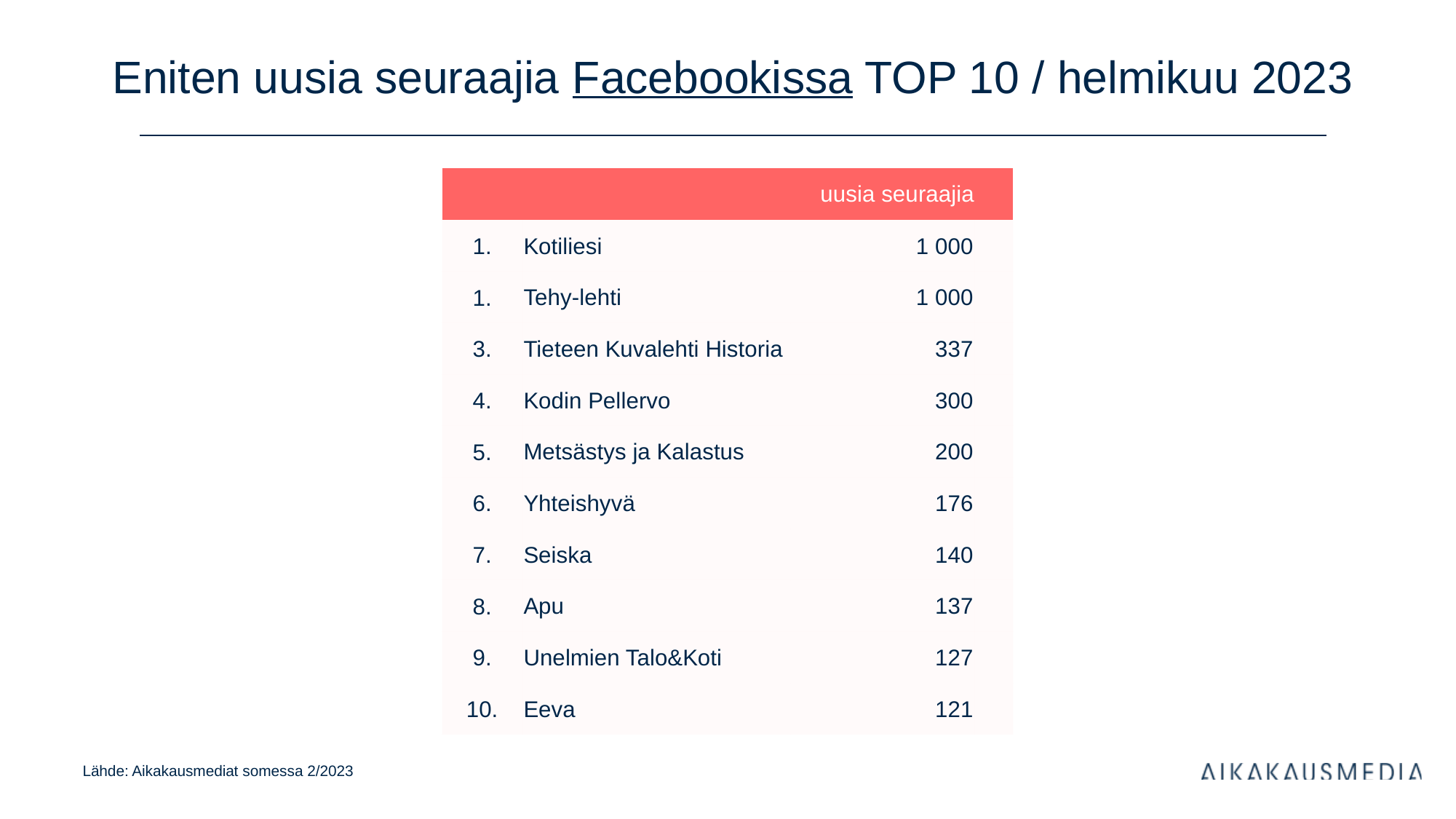

# Eniten uusia seuraajia Facebookissa TOP 10 / helmikuu 2023
| uusia seuraajia |  | kanavan tilaajia |  |
| --- | --- | --- | --- |
| 1. | Kotiliesi | 1 000 |  |
| 1. | Tehy-lehti | 1 000 |  |
| 3. | Tieteen Kuvalehti Historia | 337 |  |
| 4. | Kodin Pellervo | 300 |  |
| 5. | Metsästys ja Kalastus | 200 |  |
| 6. | Yhteishyvä | 176 |  |
| 7. | Seiska | 140 |  |
| 8. | Apu | 137 |  |
| 9. | Unelmien Talo&Koti | 127 |  |
| 10. | Eeva | 121 |  |